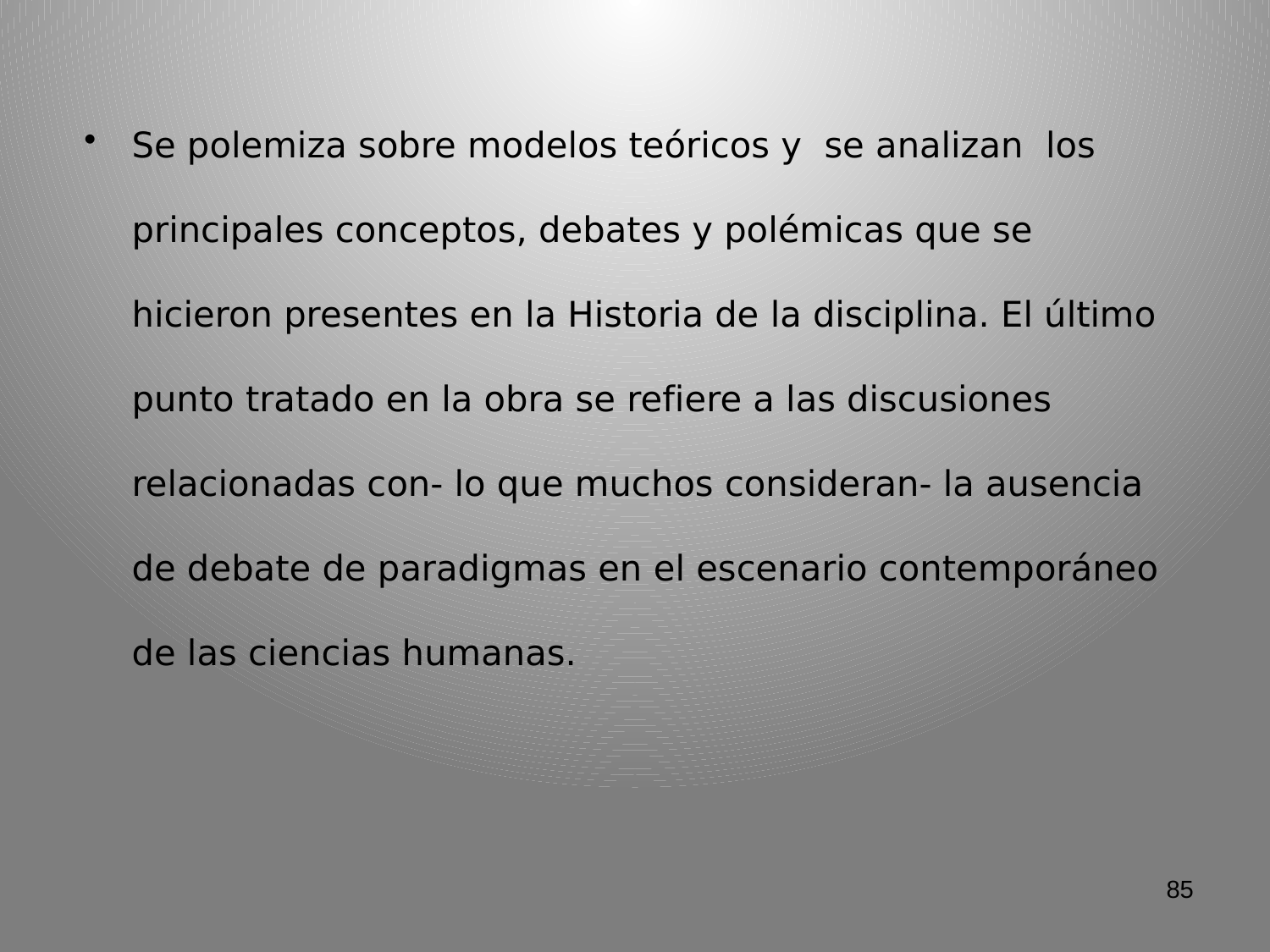

Se polemiza sobre modelos teóricos y  se analizan  los principales conceptos, debates y polémicas que se hicieron presentes en la Historia de la disciplina. El último punto tratado en la obra se refiere a las discusiones relacionadas con- lo que muchos consideran- la ausencia de debate de paradigmas en el escenario contemporáneo de las ciencias humanas.
85